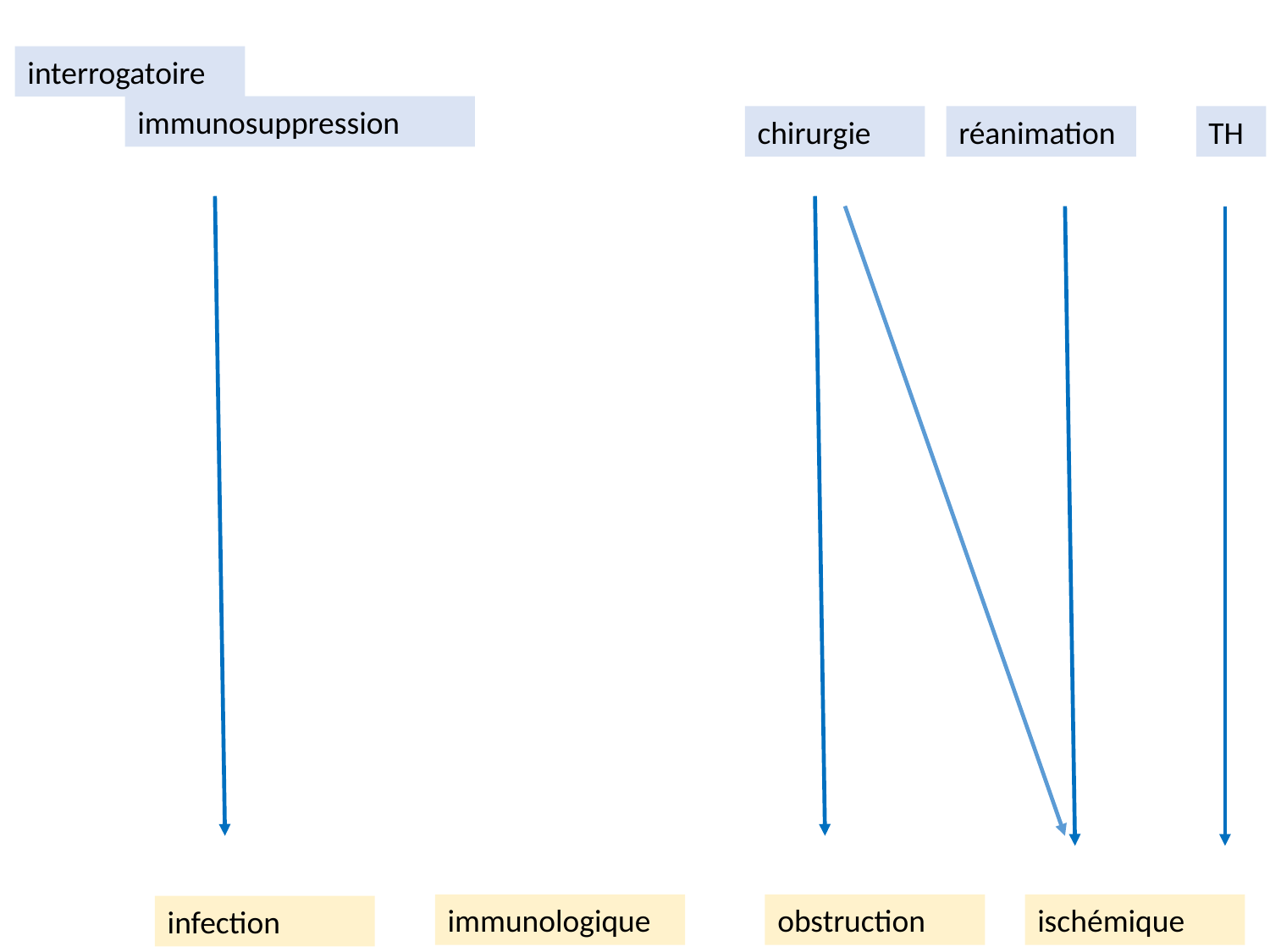

interrogatoire
immunosuppression
chirurgie
réanimation
TH
immunologique
obstruction
ischémique
infection